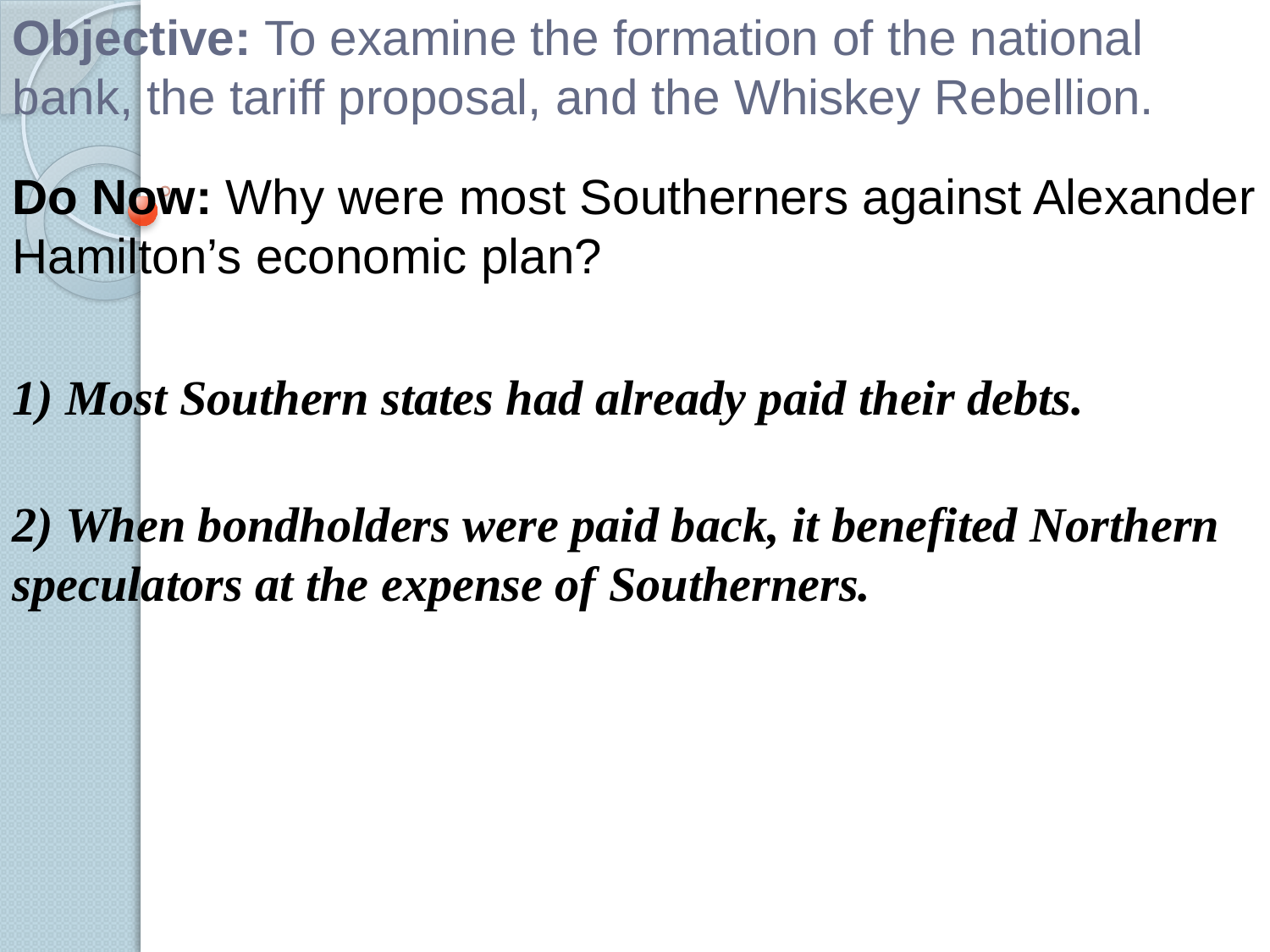

Objective: To examine the formation of the national bank, the tariff proposal, and the Whiskey Rebellion.
Do Now: Why were most Southerners against Alexander Hamilton’s economic plan?
1) Most Southern states had already paid their debts.
2) When bondholders were paid back, it benefited Northern speculators at the expense of Southerners.